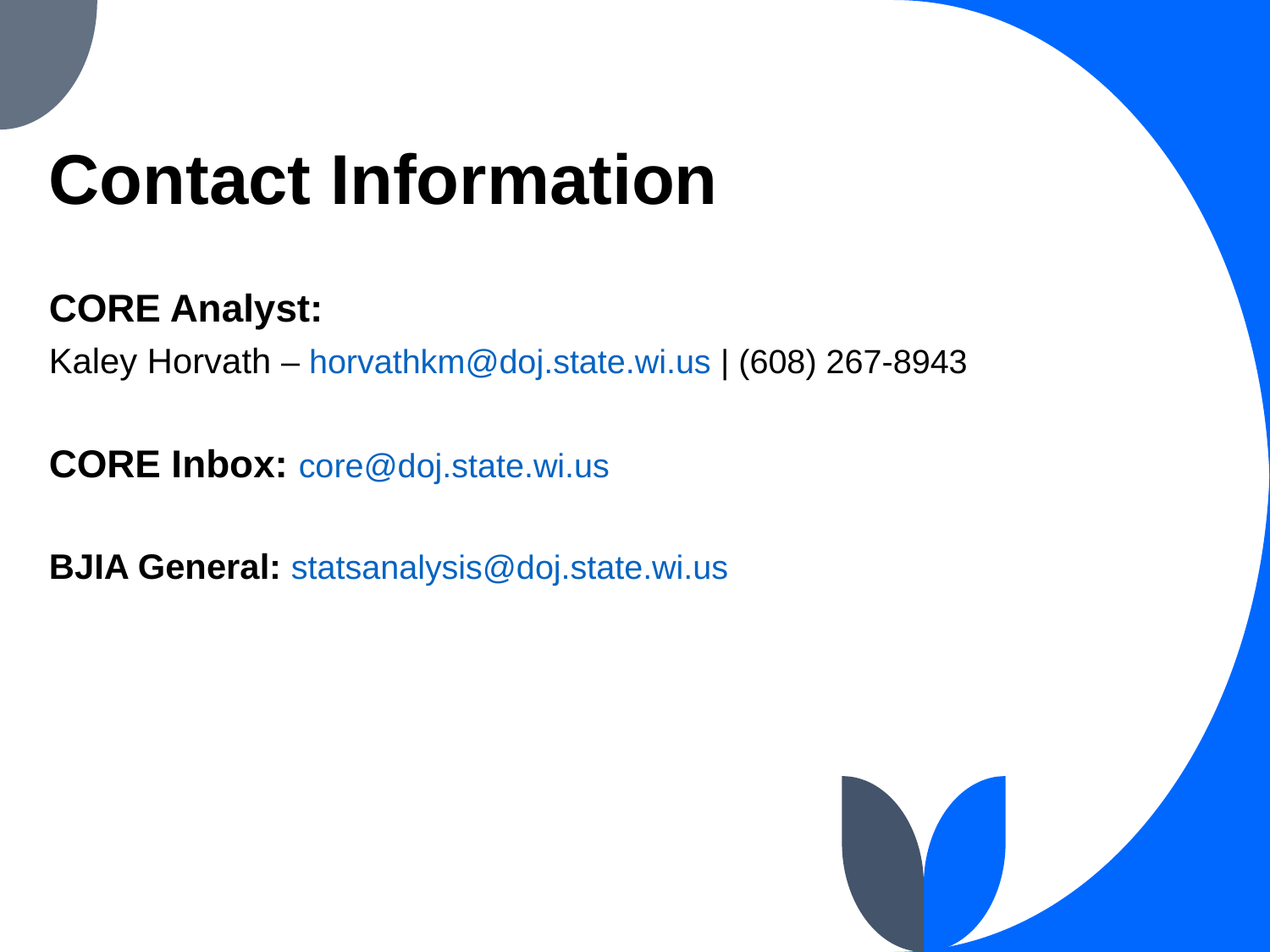

Contact Information

CORE Analyst:
Kaley Horvath – horvathkm@doj.state.wi.us | (608) 267-8943

CORE Inbox: core@doj.state.wi.us

BJIA General: statsanalysis@doj.state.wi.us